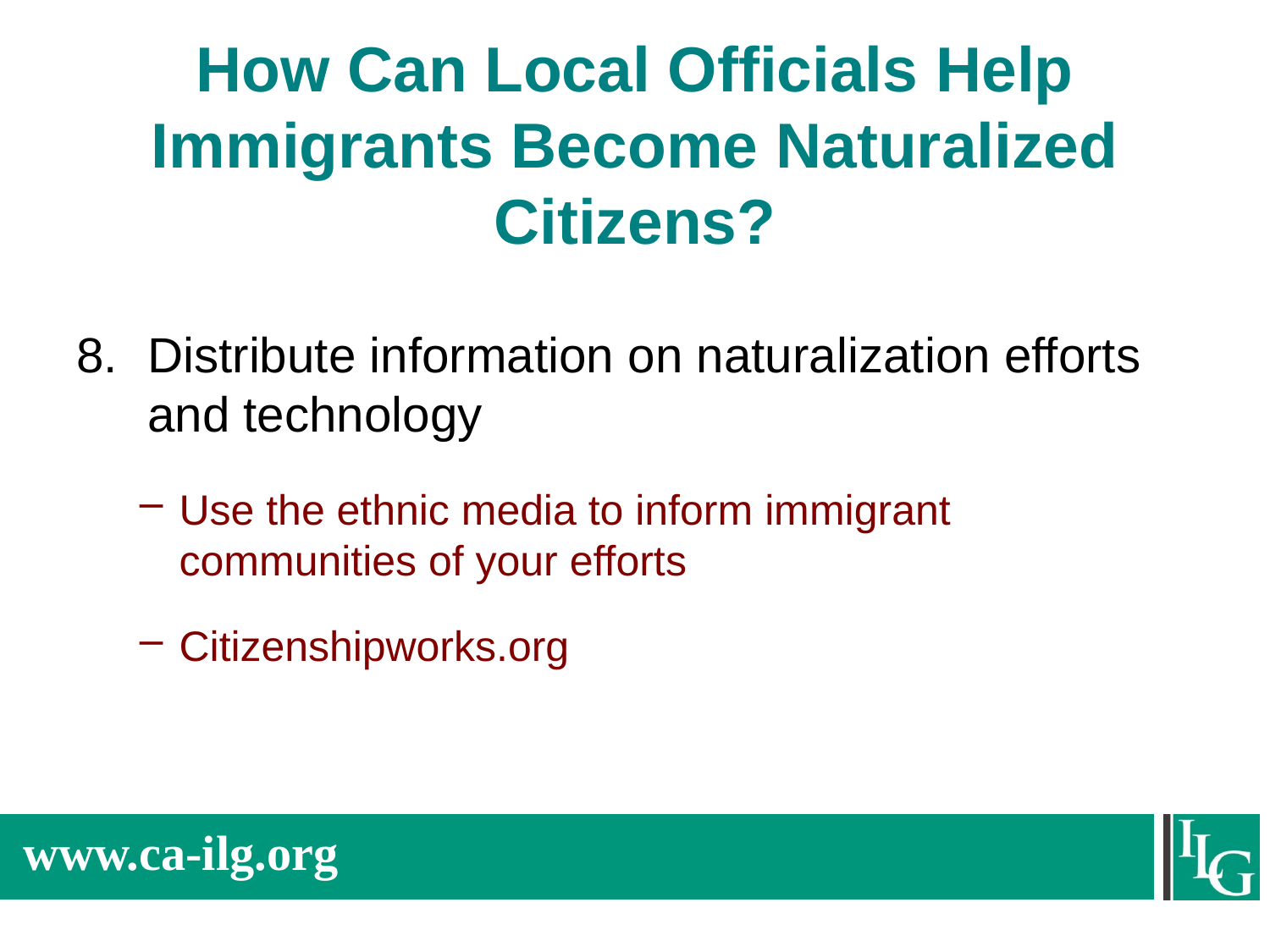

# How Can Local Officials Help Immigrants Become Naturalized Citizens?
Distribute information on naturalization efforts and technology

Use the ethnic media to inform immigrant communities of your efforts

Citizenshipworks.org